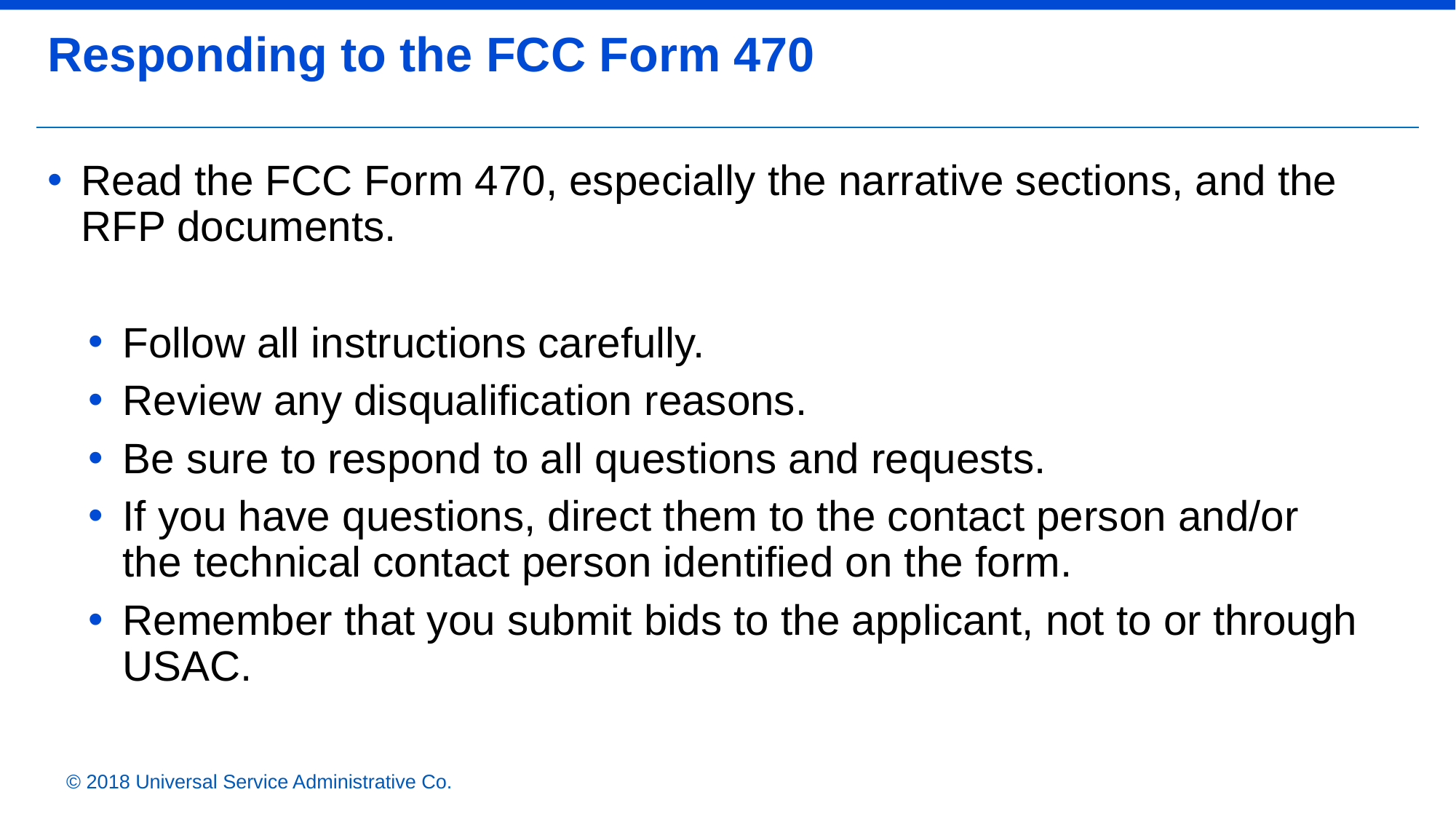

Responding to the FCC Form 470

Read the FCC Form 470, especially the narrative sections, and the RFP documents.

Follow all instructions carefully.
Review any disqualification reasons.
Be sure to respond to all questions and requests.
If you have questions, direct them to the contact person and/or the technical contact person identified on the form.
Remember that you submit bids to the applicant, not to or through USAC.
© 2018 Universal Service Administrative Co.